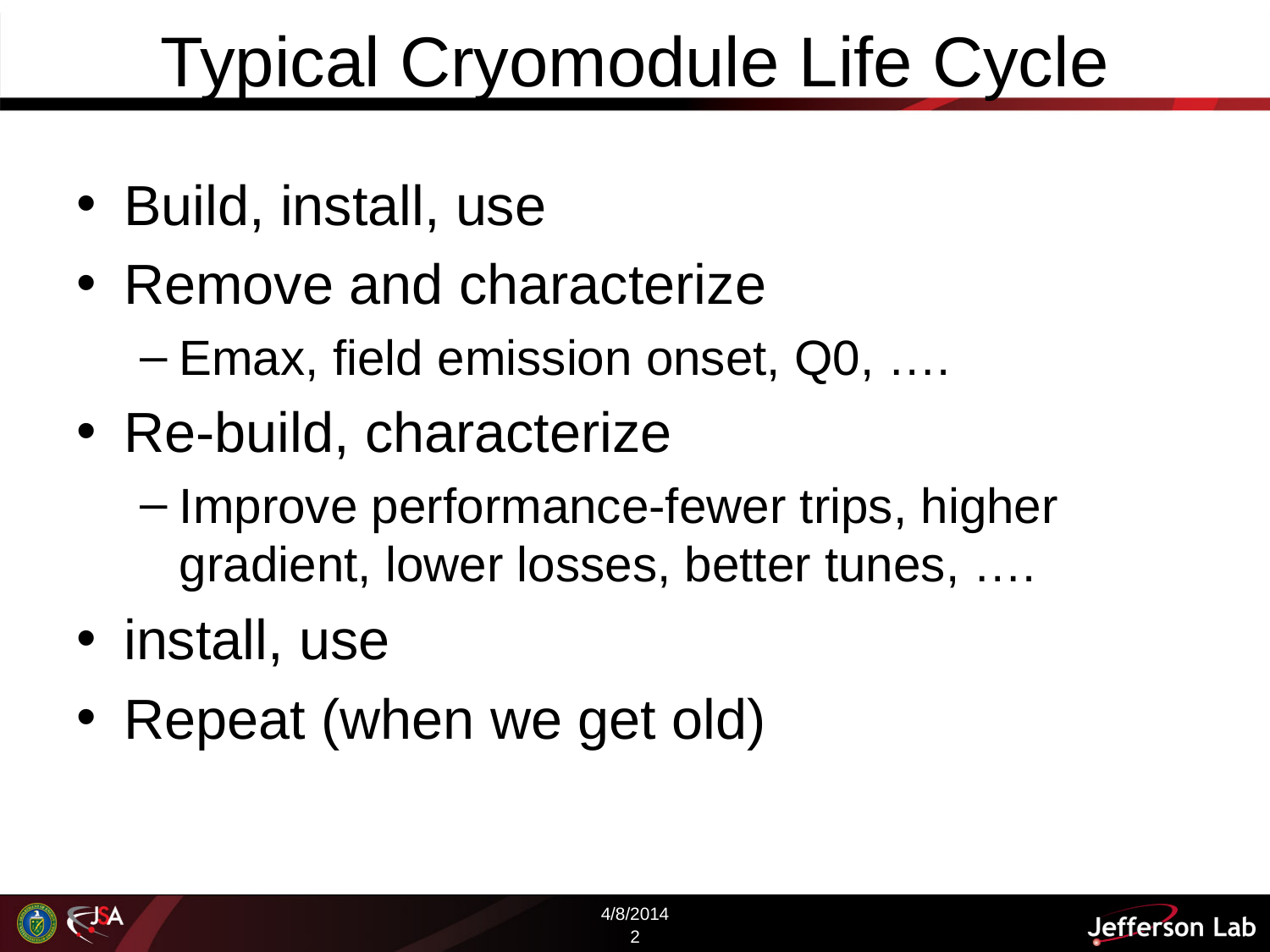

# Typical Cryomodule Life Cycle
Build, install, use
Remove and characterize
Emax, field emission onset, Q0, ….
Re-build, characterize
Improve performance-fewer trips, higher gradient, lower losses, better tunes, ….
install, use
Repeat (when we get old)

4/8/2014
2